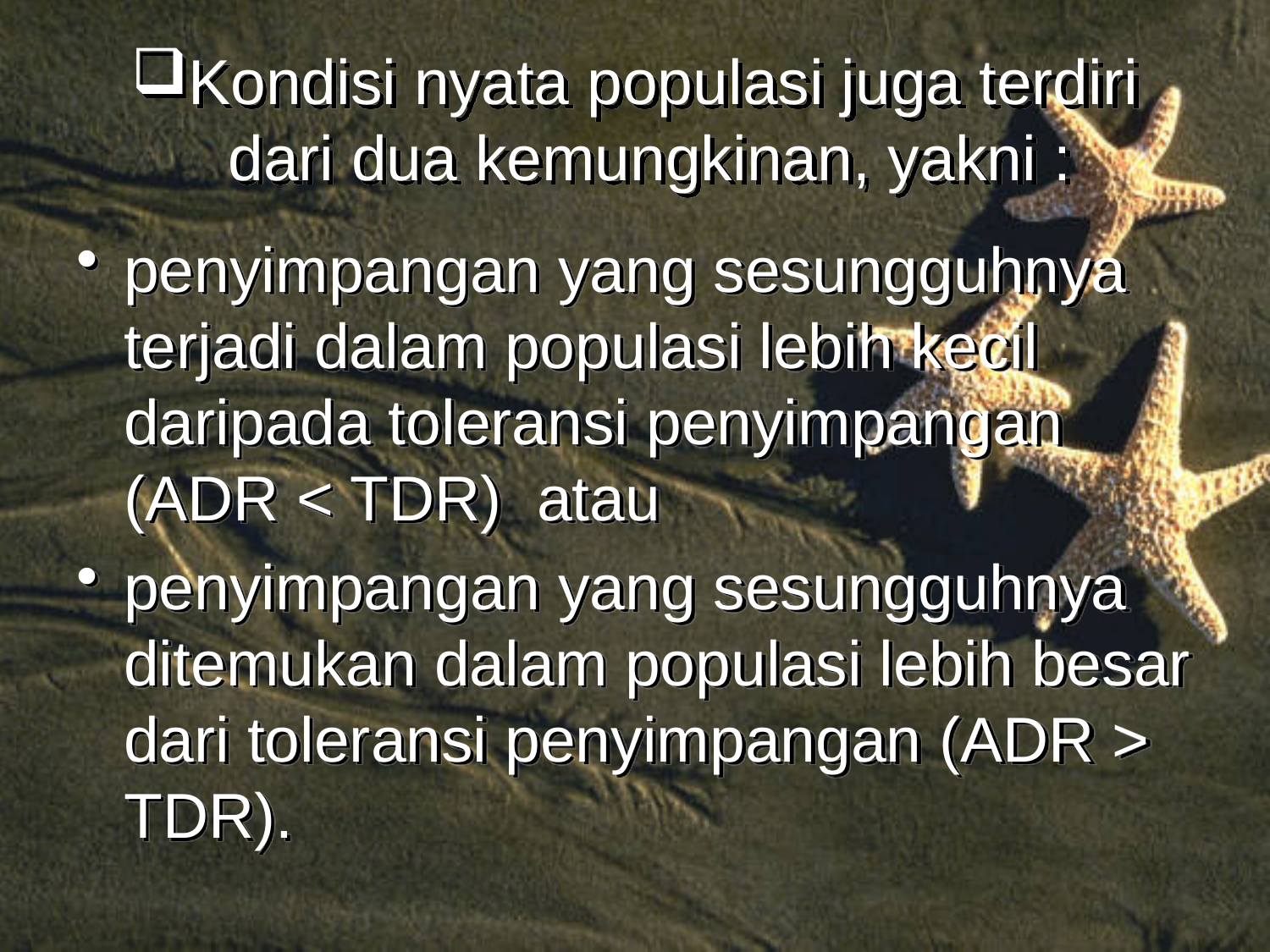

# Kondisi nyata populasi juga terdiri dari dua kemungkinan, yakni :
penyimpangan yang sesungguhnya terjadi dalam populasi lebih kecil daripada toleransi penyimpangan (ADR < TDR)  atau
penyimpangan yang sesungguhnya ditemukan dalam populasi lebih besar dari toleransi penyimpangan (ADR > TDR).